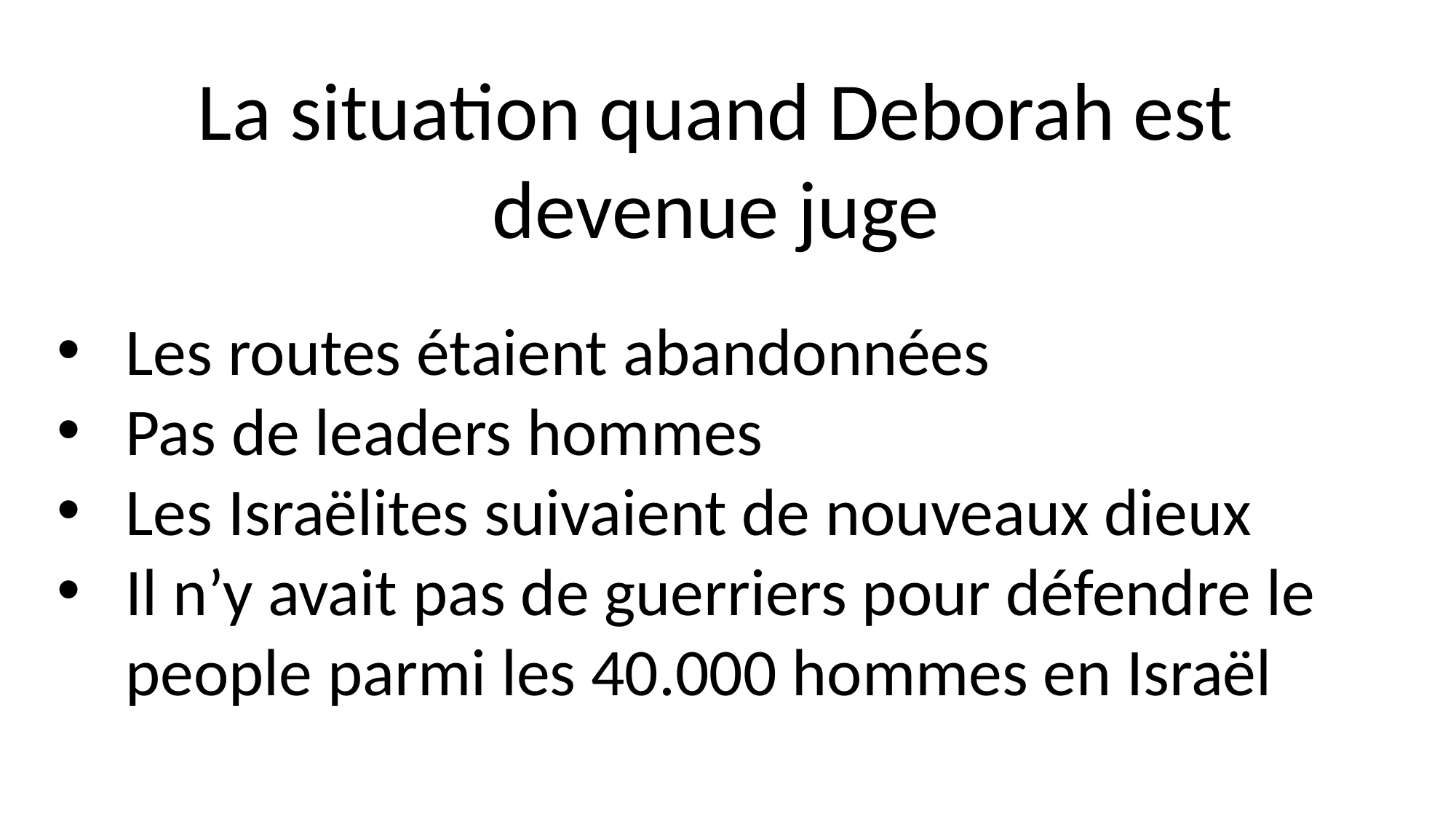

La situation quand Deborah est devenue juge
Les routes étaient abandonnées
Pas de leaders hommes
Les Israëlites suivaient de nouveaux dieux
Il n’y avait pas de guerriers pour défendre le people parmi les 40.000 hommes en Israël